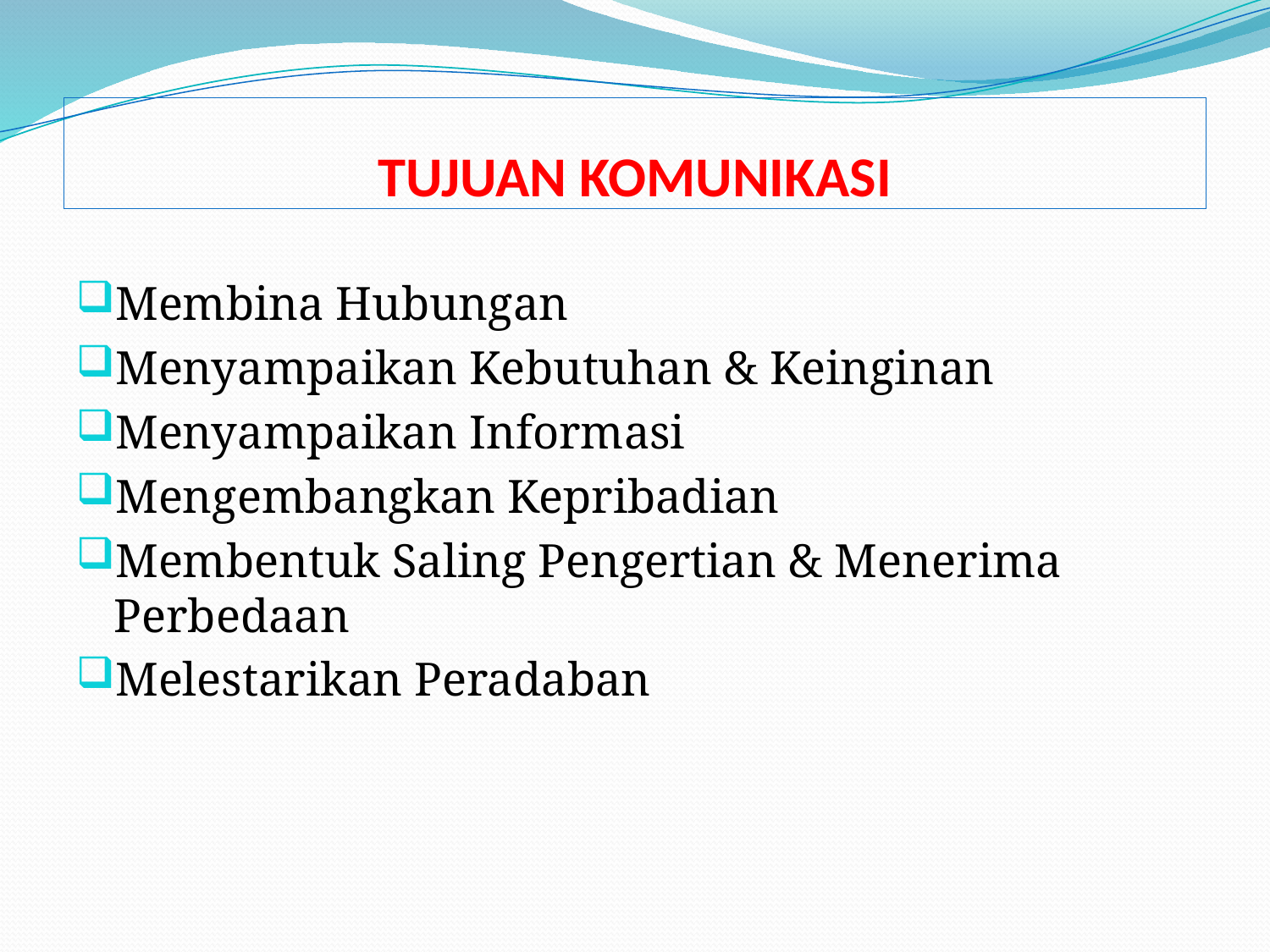

# TUJUAN KOMUNIKASI
Membina Hubungan
Menyampaikan Kebutuhan & Keinginan
Menyampaikan Informasi
Mengembangkan Kepribadian
Membentuk Saling Pengertian & Menerima Perbedaan
Melestarikan Peradaban